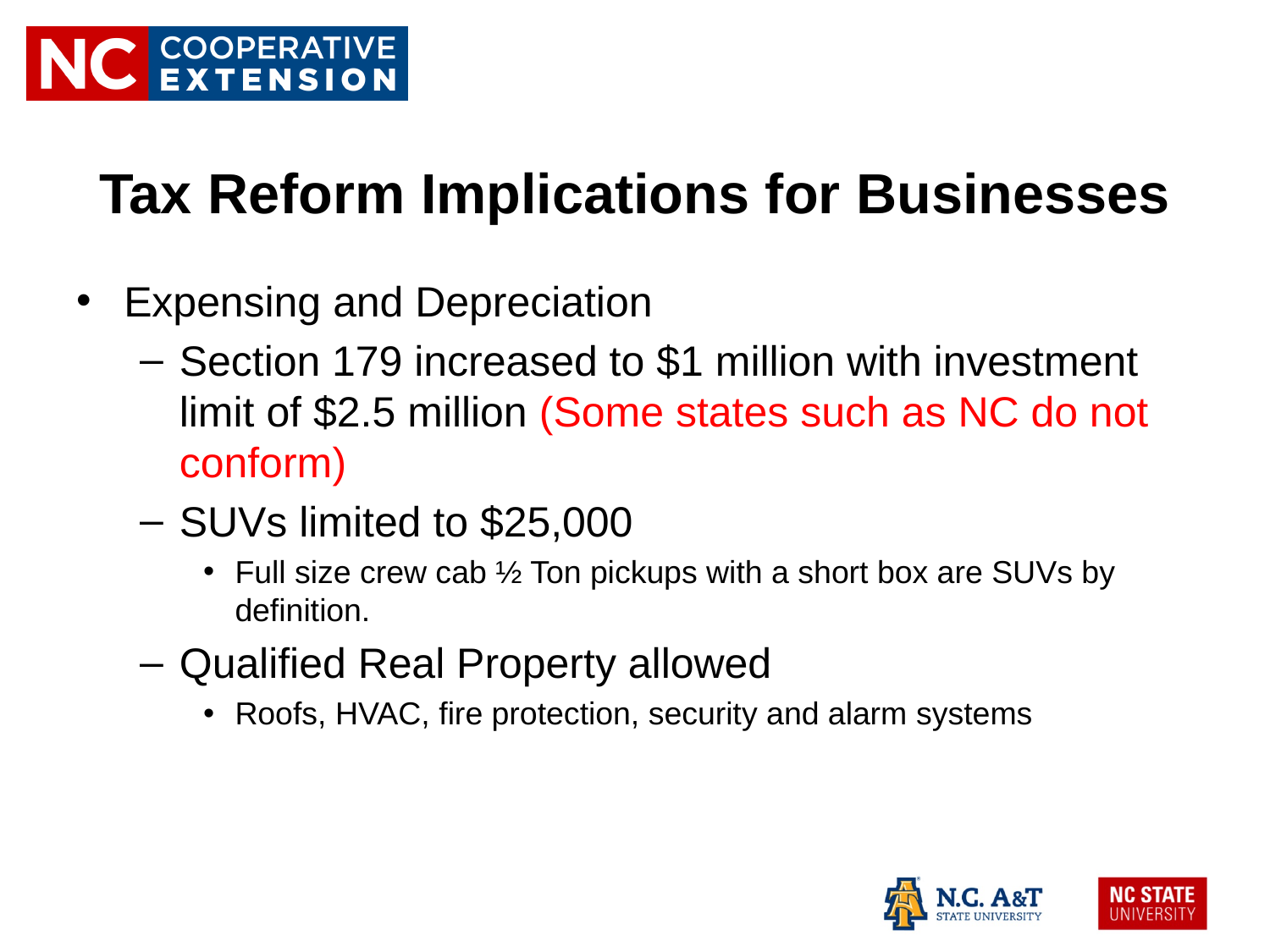

# Tax Reform Implications for Businesses
Expensing and Depreciation
Section 179 increased to $1 million with investment limit of $2.5 million (Some states such as NC do not conform)
SUVs limited to $25,000
Full size crew cab ½ Ton pickups with a short box are SUVs by definition.
Qualified Real Property allowed
Roofs, HVAC, fire protection, security and alarm systems